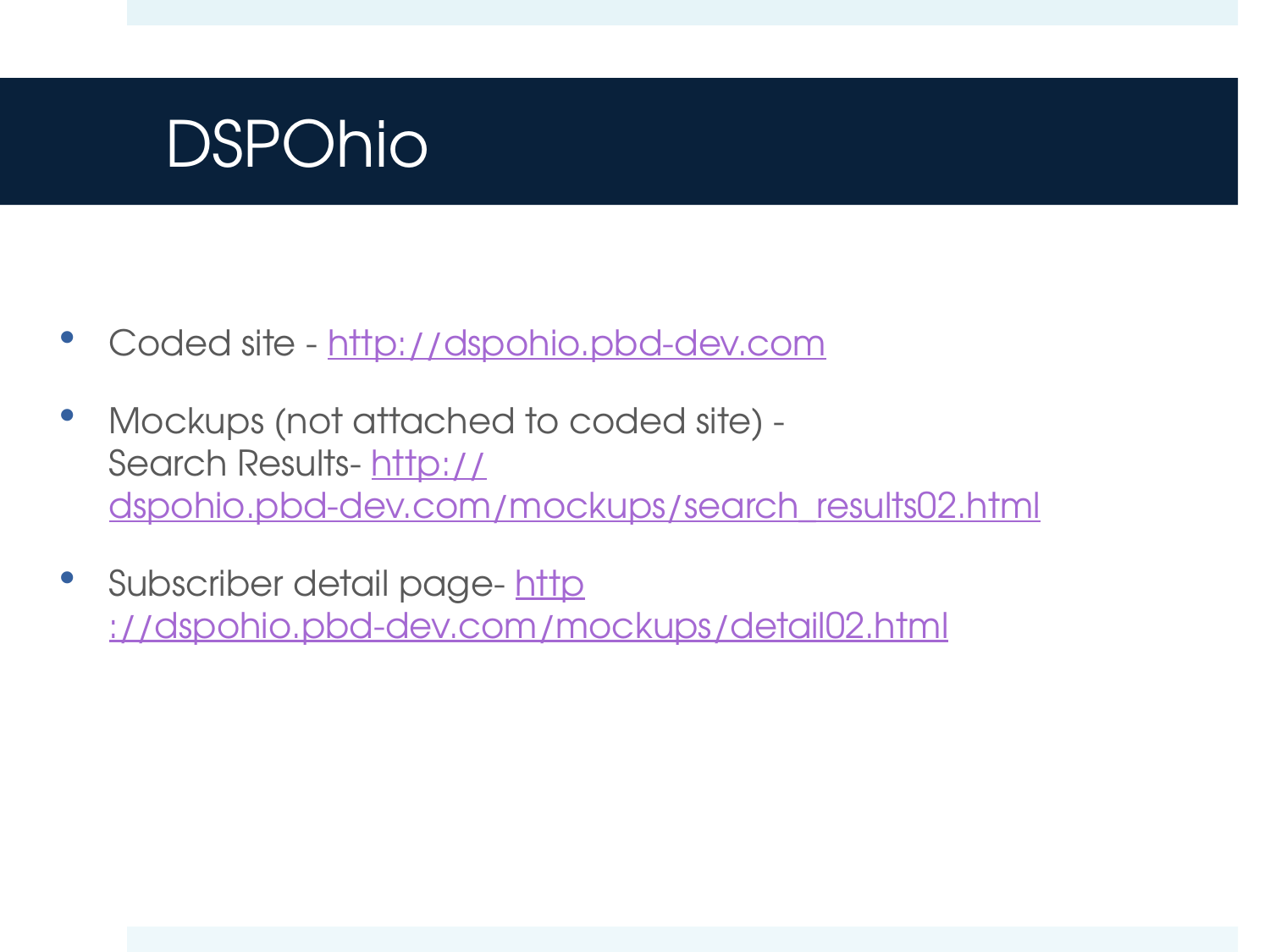

# DSPOhio
Coded site - http://dspohio.pbd-dev.com
Mockups (not attached to coded site) - 
Search Results- http://dspohio.pbd-dev.com/mockups/search_results02.html
Subscriber detail page- http://dspohio.pbd-dev.com/mockups/detail02.html